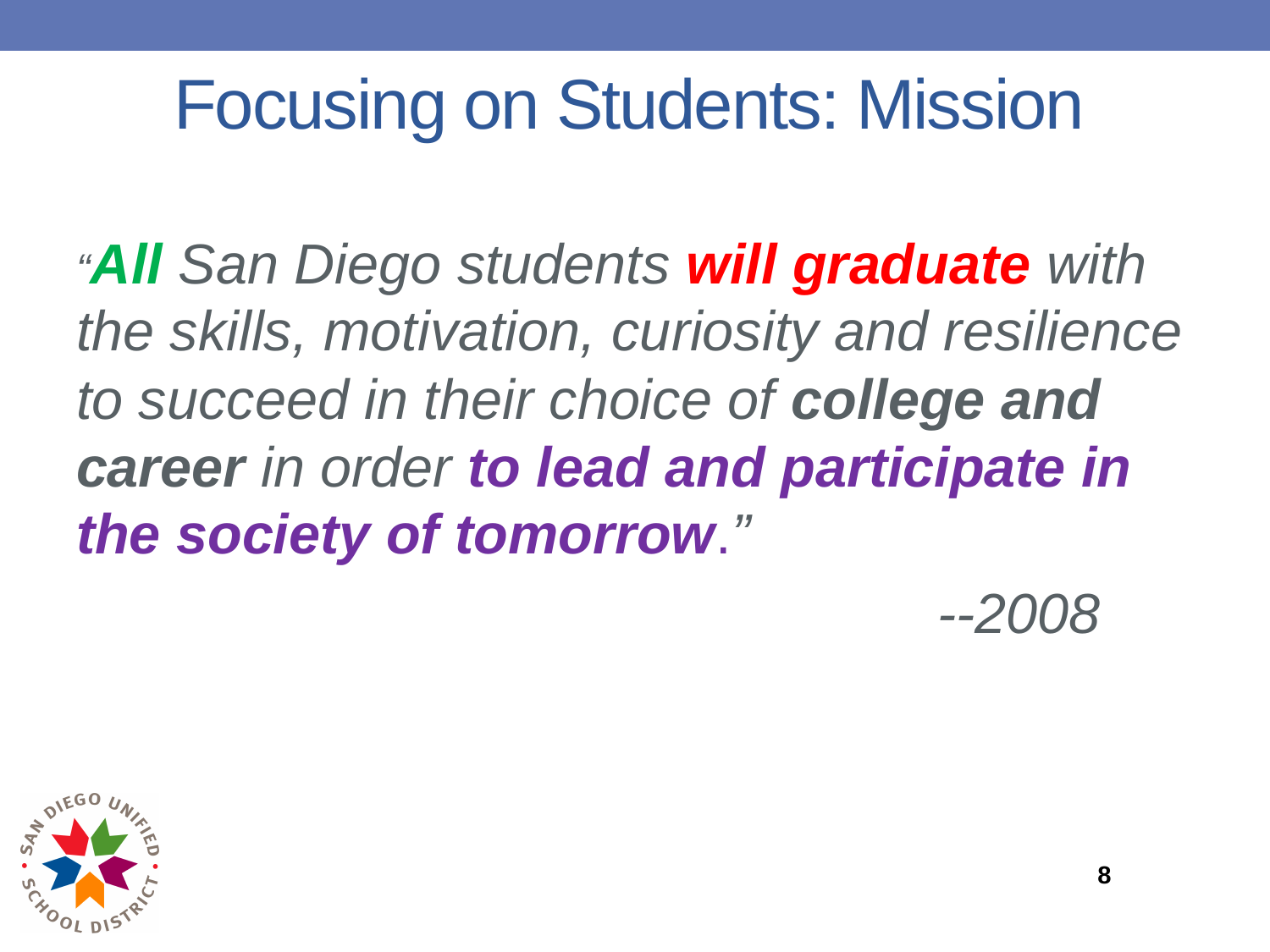

# Focusing on Students: Mission

“All San Diego students will graduate with the skills, motivation, curiosity and resilience to succeed in their choice of college and career in order to lead and participate in the society of tomorrow.”
                                                       --2008
8